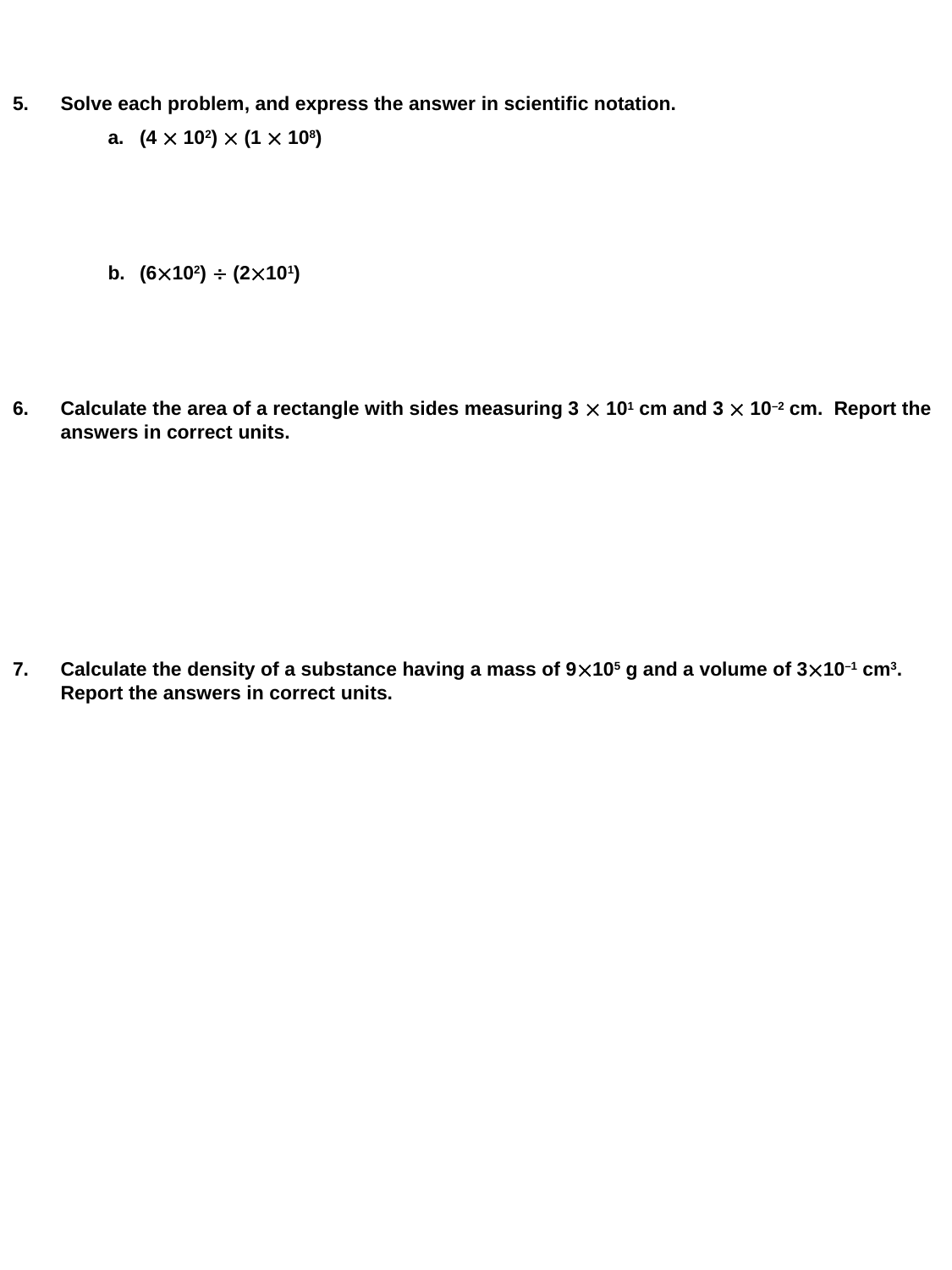

5.	Solve each problem, and express the answer in scientific notation.
a.	(4 × 102) × (1 × 108)

b.	(6×102) ÷ (2×101)

6.	Calculate the area of a rectangle with sides measuring 3 × 101 cm and 3 × 10–2 cm.  Report the answers in correct units.

7.	Calculate the density of a substance having a mass of 9×105 g and a volume of 3×10–1 cm3. Report the answers in correct units.